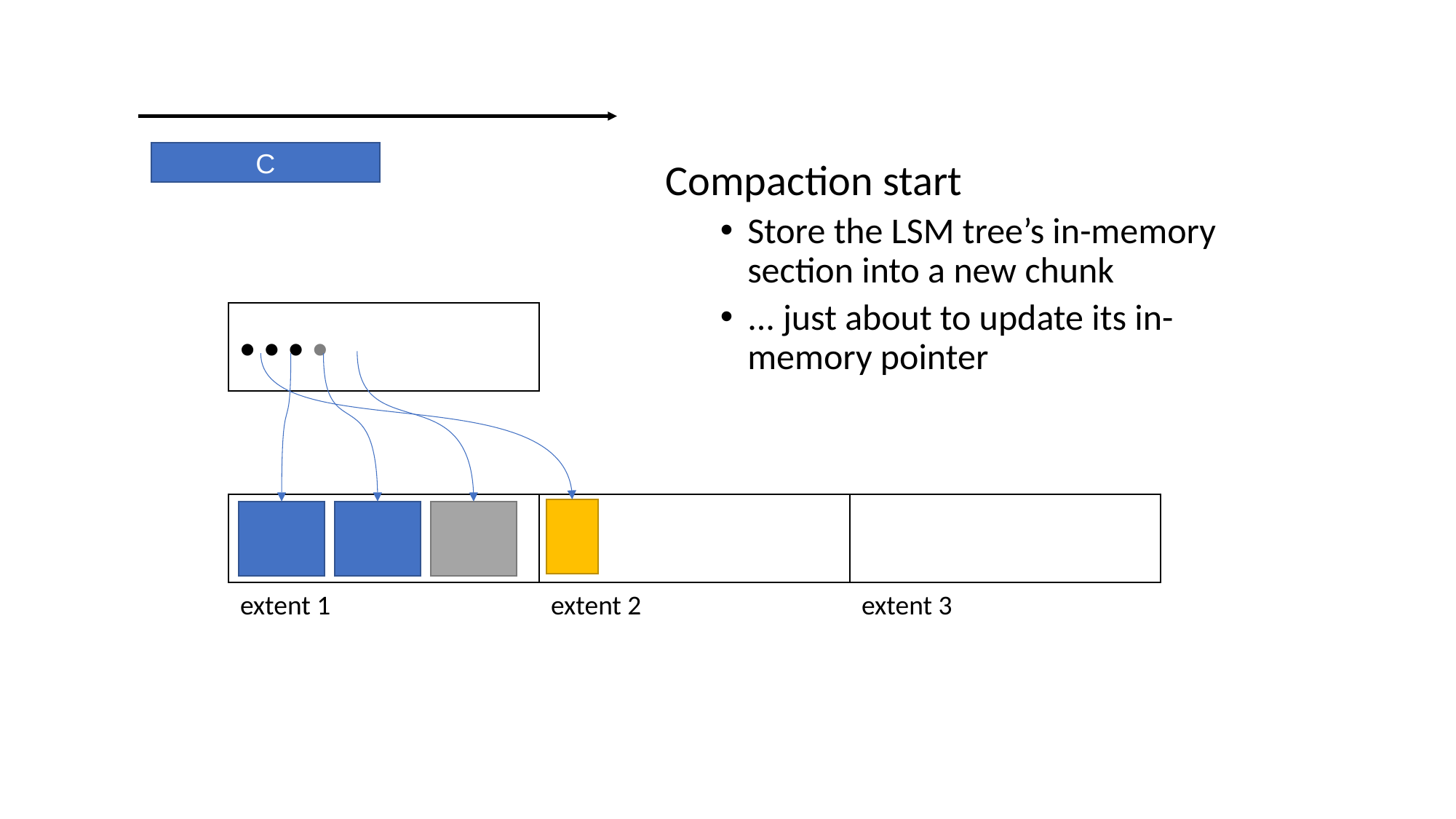

C
Compaction start
Store the LSM tree’s in-memory section into a new chunk
... just about to update its in-memory pointer
● ● ● ●

extent 1
extent 2
extent 3